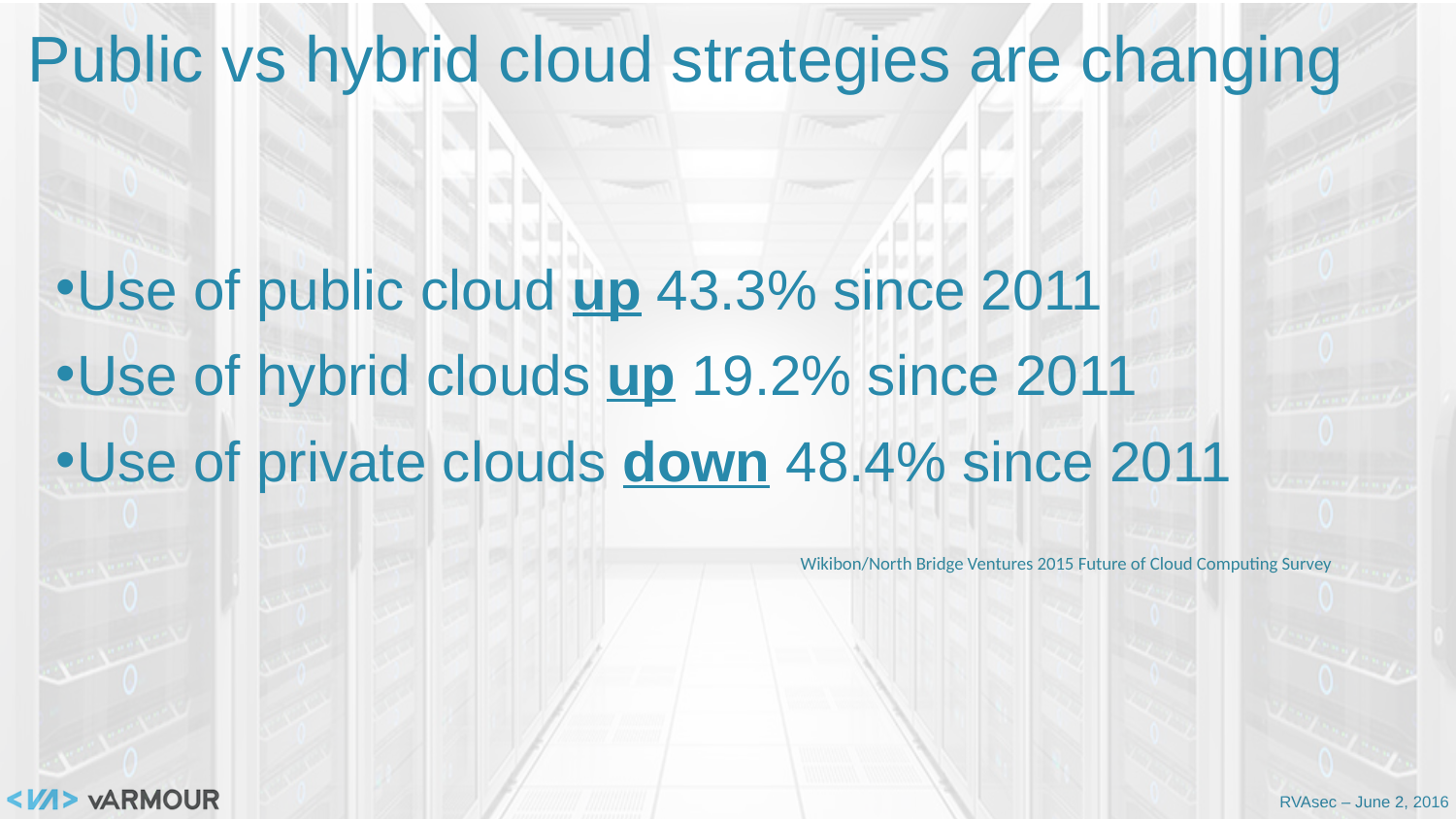

Public vs hybrid cloud strategies are changing
Use of public cloud up 43.3% since 2011
Use of hybrid clouds up 19.2% since 2011
Use of private clouds down 48.4% since 2011
Wikibon/North Bridge Ventures 2015 Future of Cloud Computing Survey